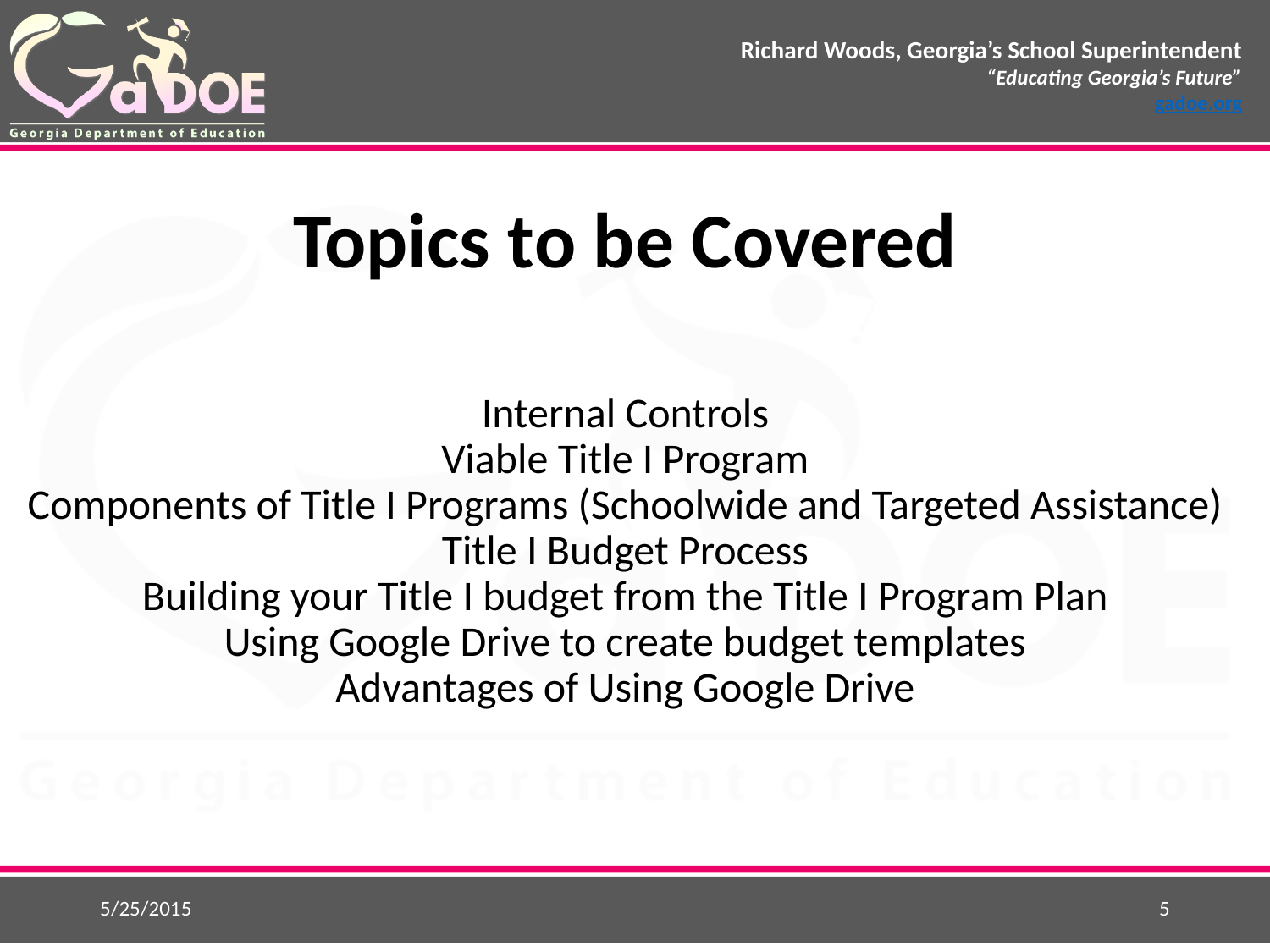

# Topics to be Covered Internal Controls Viable Title I Program Components of Title I Programs (Schoolwide and Targeted Assistance) Title I Budget Process Building your Title I budget from the Title I Program Plan Using Google Drive to create budget templates Advantages of Using Google Drive
5/25/2015
5